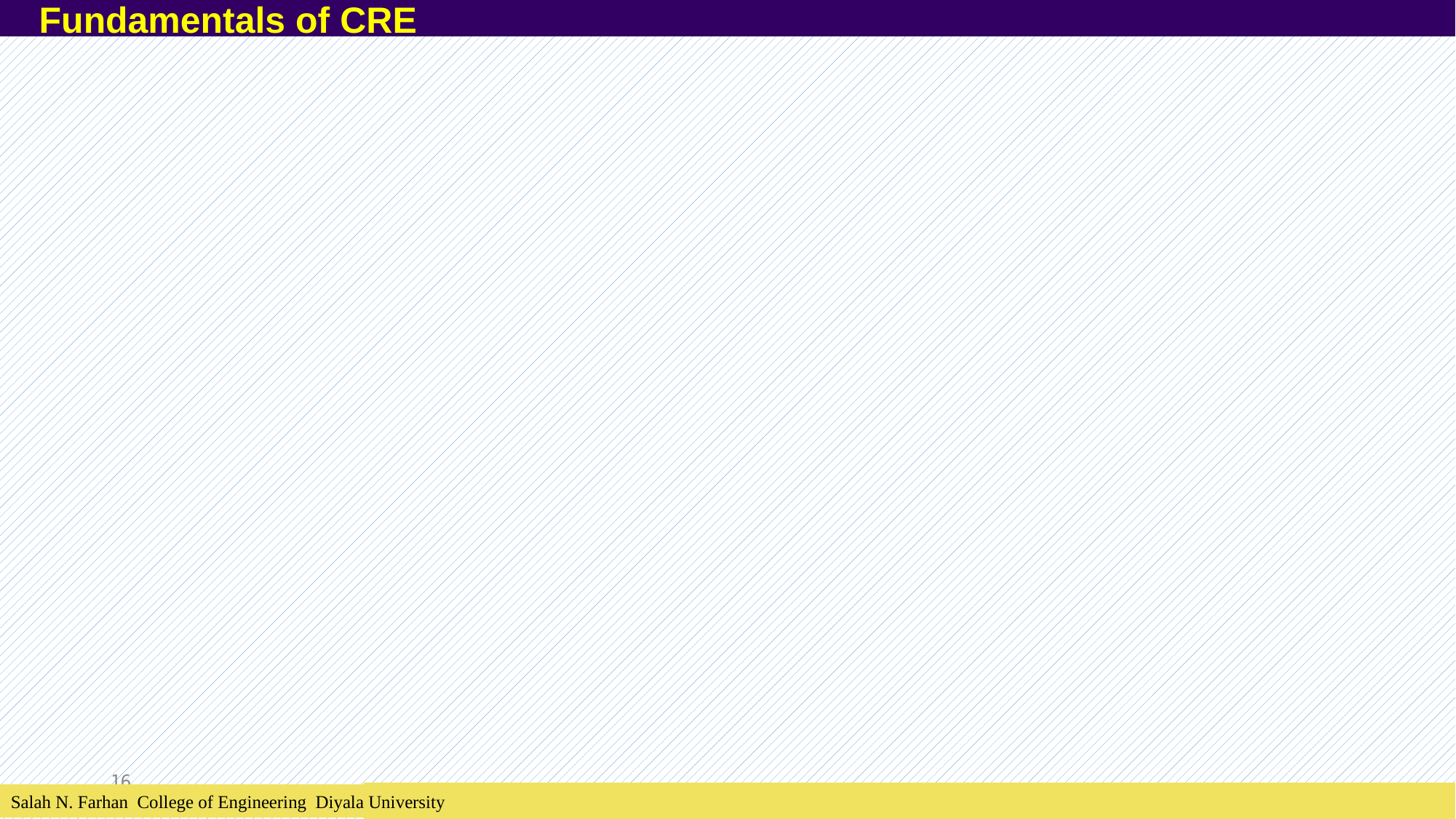

Fundamentals of CRE

16

Salah N. Farhan  College of Engineering  Diyala University